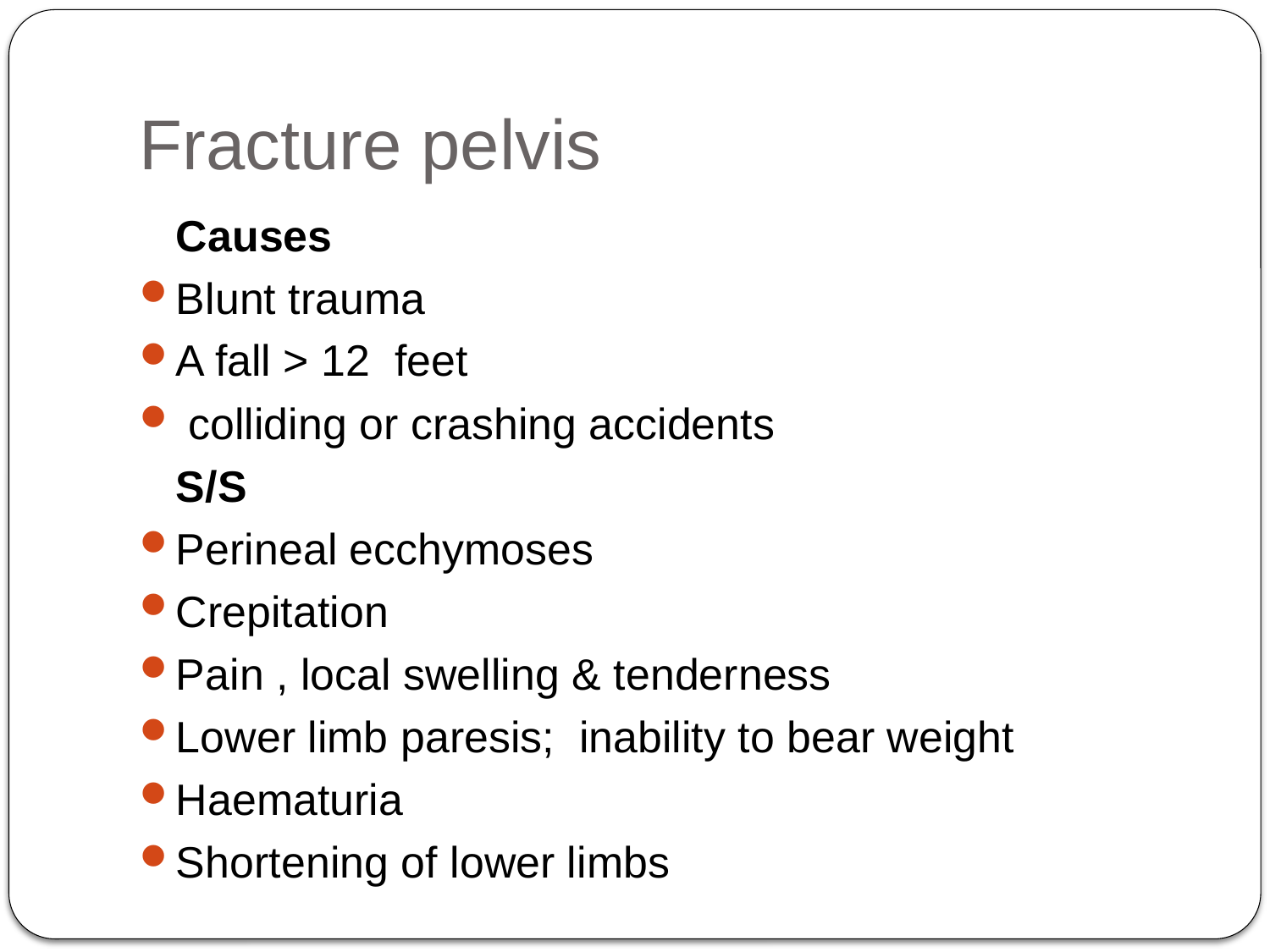

# Fracture pelvis
	Causes
Blunt trauma
A fall > 12  feet
 colliding or crashing accidents
	S/S
Perineal ecchymoses
Crepitation
Pain , local swelling & tenderness
Lower limb paresis;  inability to bear weight
Haematuria
Shortening of lower limbs